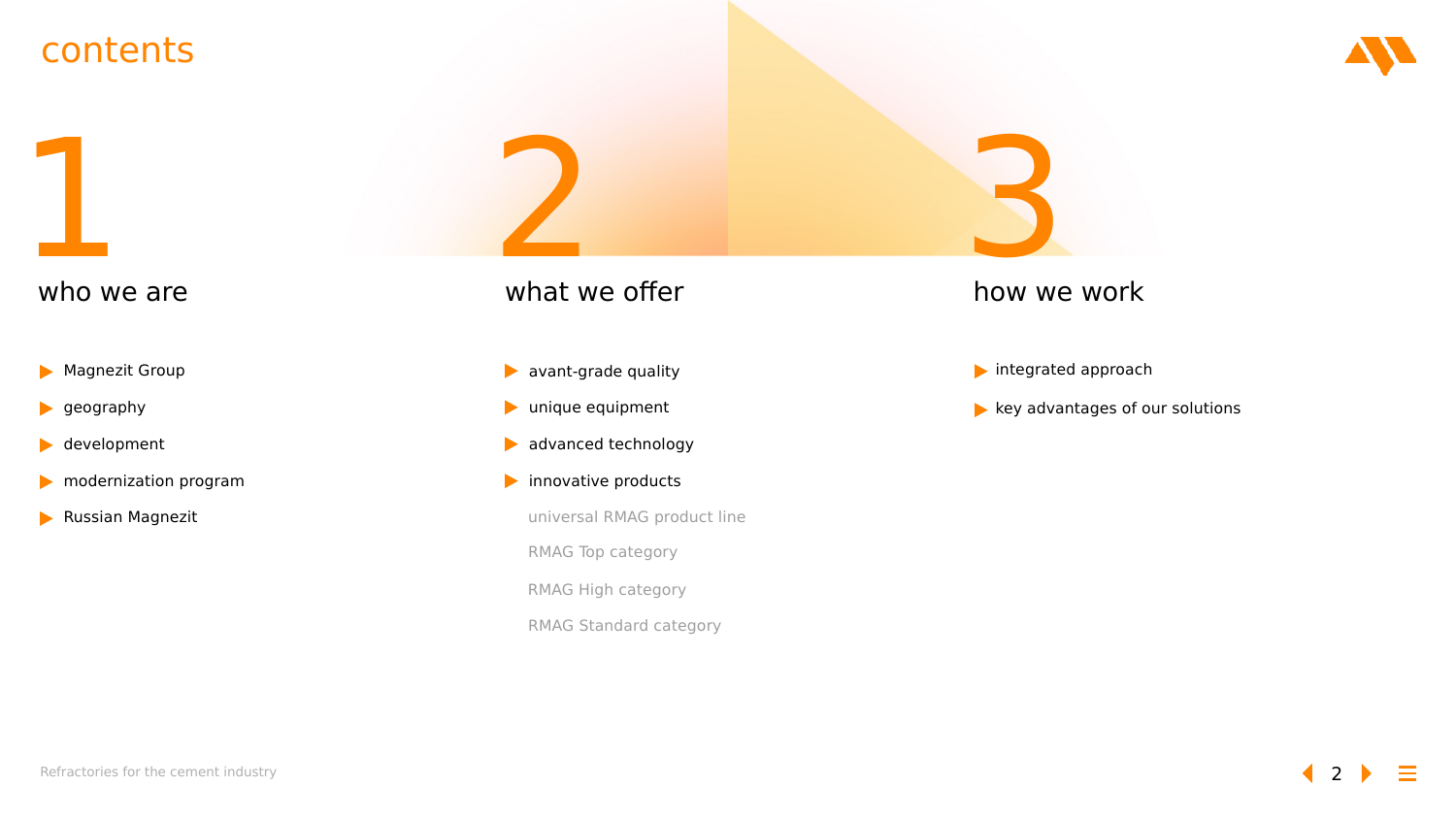

contents
3
2
1
who we are
how we work
what we offer
integrated approach
Magnezit Group
avant-grade quality

geography
unique equipment
key advantages of our solutions

development
advanced technology

modernization program
innovative products

universal RMAG product line
Russian Magnezit

RMAG Top category
RMAG High category
RMAG Standard category
Refractories for the cement industry